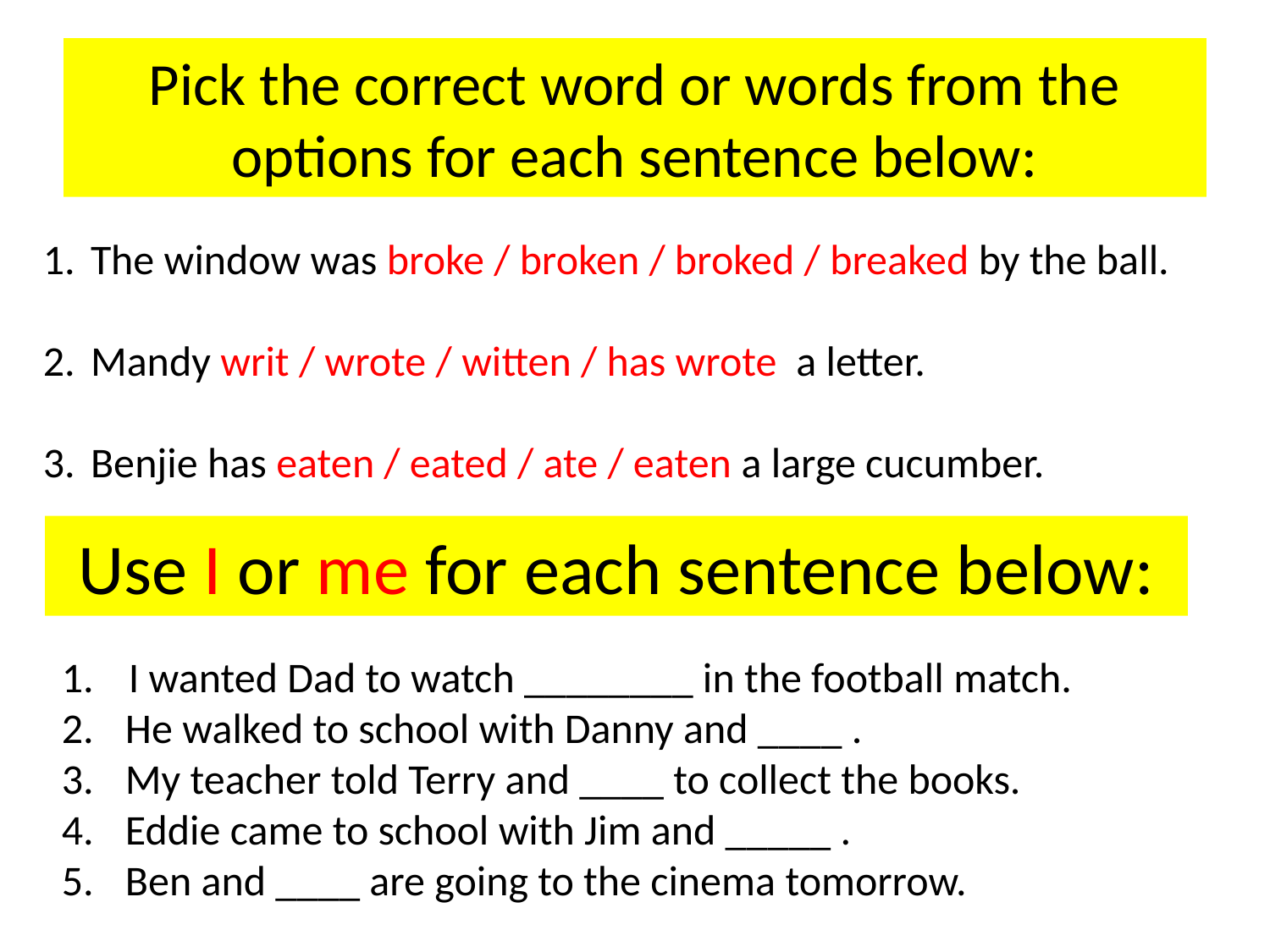

# Pick the correct word or words from the options for each sentence below:
The window was broke / broken / broked / breaked by the ball.

Mandy writ / wrote / witten / has wrote  a letter.

Benjie has eaten / eated / ate / eaten a large cucumber.

Use I or me for each sentence below:
  I wanted Dad to watch ________ in the football match.
He walked to school with Danny and ____ .
My teacher told Terry and ____ to collect the books.
Eddie came to school with Jim and _____ .
Ben and ____ are going to the cinema tomorrow.